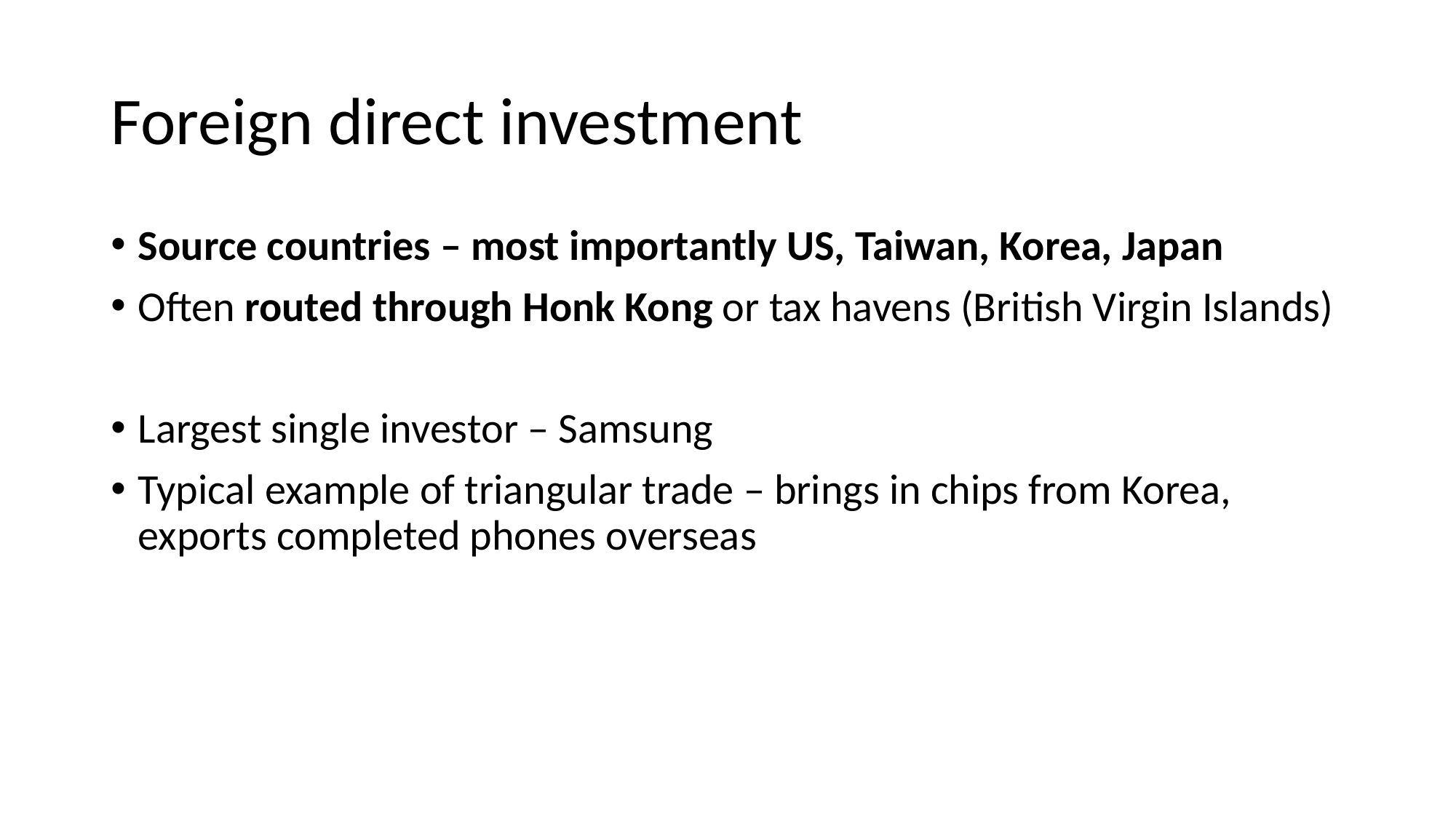

# Foreign direct investment
Source countries – most importantly US, Taiwan, Korea, Japan
Often routed through Honk Kong or tax havens (British Virgin Islands)

Largest single investor – Samsung
Typical example of triangular trade – brings in chips from Korea, exports completed phones overseas